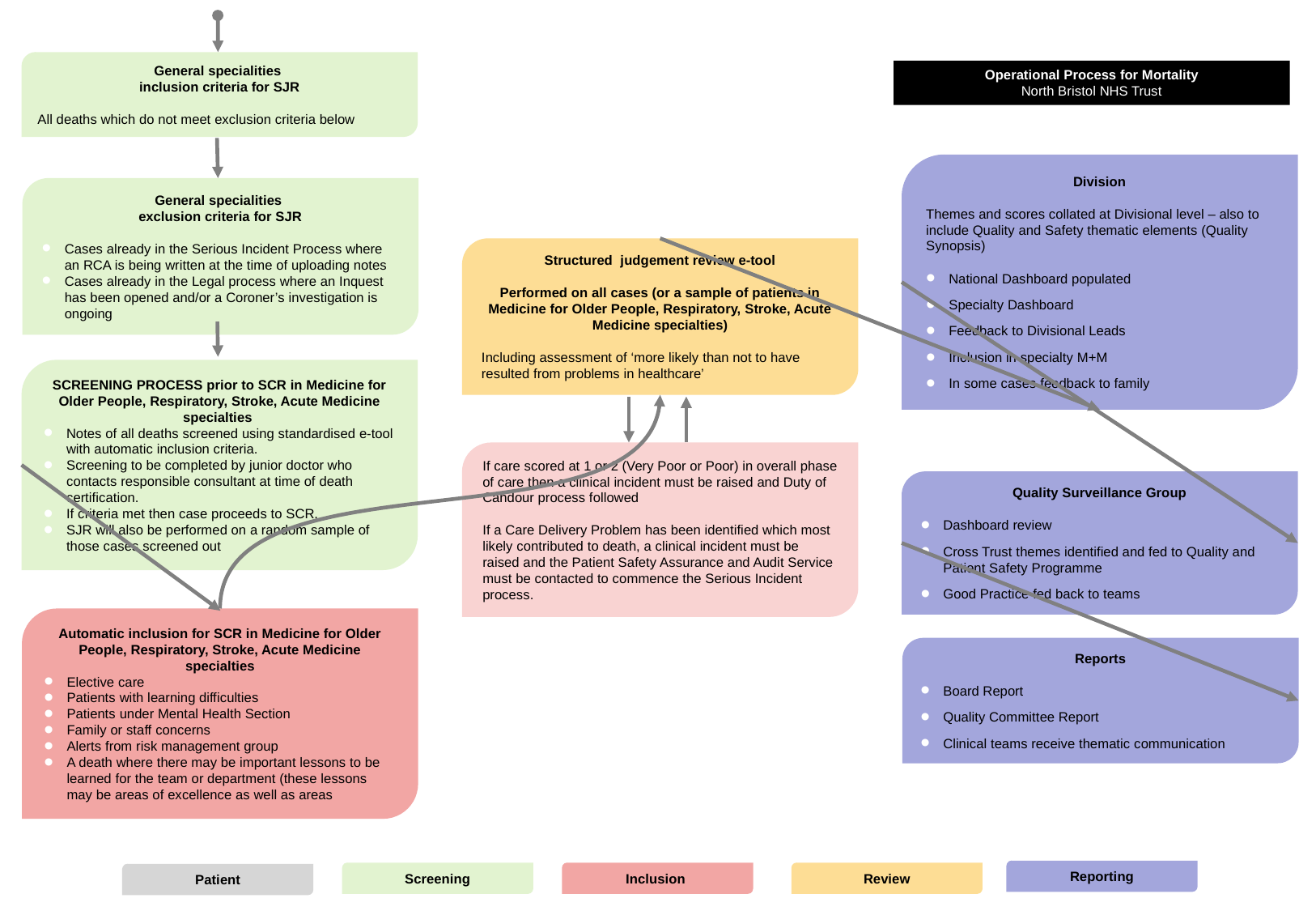

General specialities
inclusion criteria for SJR

All deaths which do not meet exclusion criteria below
Operational Process for Mortality
North Bristol NHS Trust
Division

Themes and scores collated at Divisional level – also to include Quality and Safety thematic elements (Quality Synopsis)

National Dashboard populated
Specialty Dashboard
Feedback to Divisional Leads
Inclusion in specialty M+M
In some cases feedback to family
General specialities
exclusion criteria for SJR

Cases already in the Serious Incident Process where an RCA is being written at the time of uploading notes
Cases already in the Legal process where an Inquest has been opened and/or a Coroner’s investigation is ongoing
Structured  judgement review e-tool

Performed on all cases (or a sample of patients in Medicine for Older People, Respiratory, Stroke, Acute Medicine specialties)

Including assessment of ‘more likely than not to have resulted from problems in healthcare’
SCREENING PROCESS prior to SCR in Medicine for Older People, Respiratory, Stroke, Acute Medicine specialties
Notes of all deaths screened using standardised e-tool with automatic inclusion criteria.
Screening to be completed by junior doctor who contacts responsible consultant at time of death certification.
If criteria met then case proceeds to SCR.
SJR will also be performed on a random sample of those cases screened out
If care scored at 1 or 2 (Very Poor or Poor) in overall phase of care then a clinical incident must be raised and Duty of Candour process followed

If a Care Delivery Problem has been identified which most likely contributed to death, a clinical incident must be raised and the Patient Safety Assurance and Audit Service must be contacted to commence the Serious Incident process.
Quality Surveillance Group

Dashboard review
Cross Trust themes identified and fed to Quality and Patient Safety Programme
Good Practice fed back to teams
Automatic inclusion for SCR in Medicine for Older People, Respiratory, Stroke, Acute Medicine specialties
Elective care
Patients with learning difficulties
Patients under Mental Health Section
Family or staff concerns
Alerts from risk management group
A death where there may be important lessons to be learned for the team or department (these lessons may be areas of excellence as well as areas
Reports

Board Report
Quality Committee Report
Clinical teams receive thematic communication